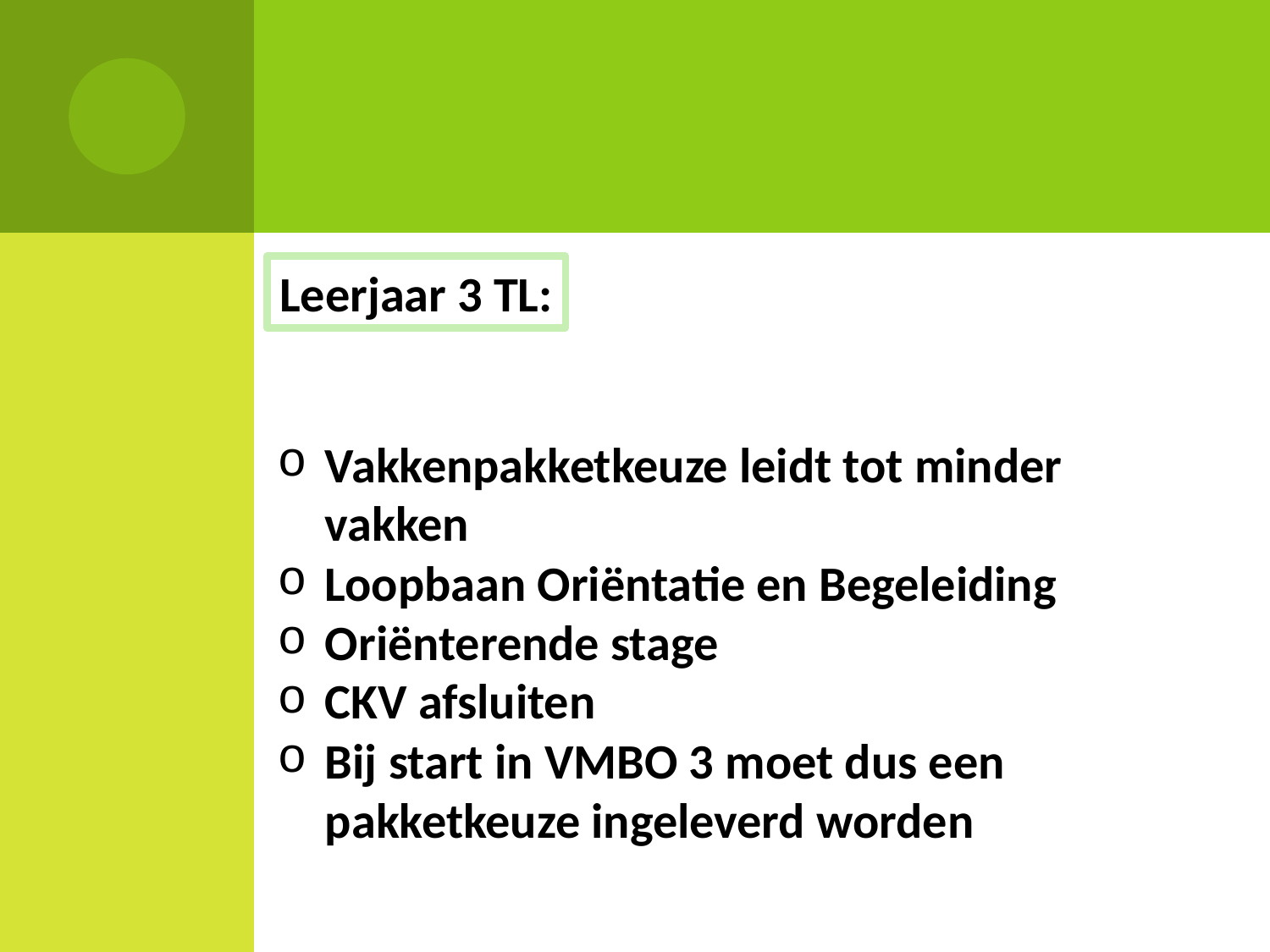

Leerjaar 3 TL:

Vakkenpakketkeuze leidt tot minder vakken
Loopbaan Oriëntatie en Begeleiding
Oriënterende stage
CKV afsluiten
Bij start in VMBO 3 moet dus een pakketkeuze ingeleverd worden